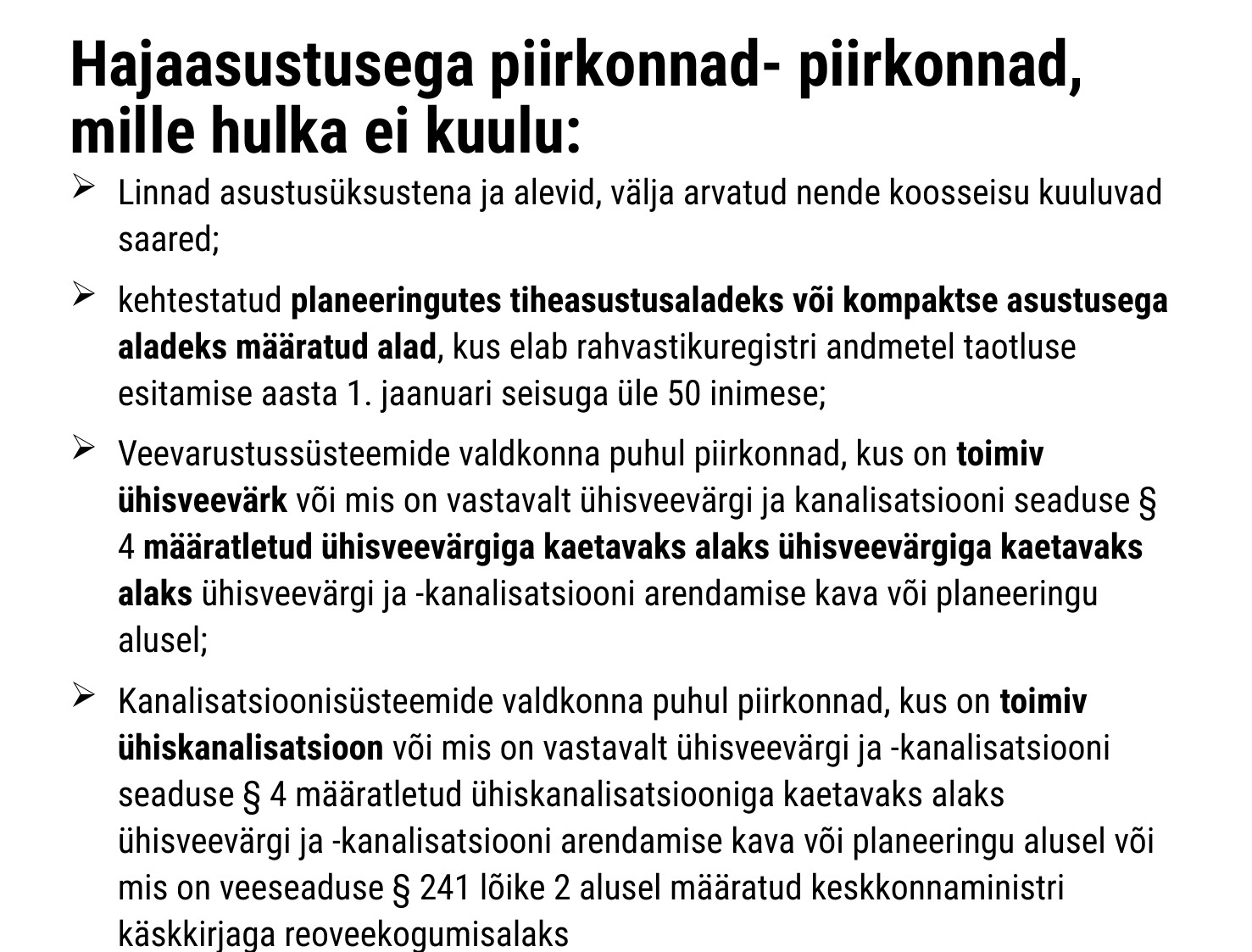

# Hajaasustusega piirkonnad- piirkonnad, mille hulka ei kuulu:
Linnad asustusüksustena ja alevid, välja arvatud nende koosseisu kuuluvad saared;
kehtestatud planeeringutes tiheasustusaladeks või kompaktse asustusega aladeks määratud alad, kus elab rahvastikuregistri andmetel taotluse esitamise aasta 1. jaanuari seisuga üle 50 inimese;
Veevarustussüsteemide valdkonna puhul piirkonnad, kus on toimiv ühisveevärk või mis on vastavalt ühisveevärgi ja kanalisatsiooni seaduse § 4 määratletud ühisveevärgiga kaetavaks alaks ühisveevärgiga kaetavaks alaks ühisveevärgi ja -kanalisatsiooni arendamise kava või planeeringu alusel;
Kanalisatsioonisüsteemide valdkonna puhul piirkonnad, kus on toimiv ühiskanalisatsioon või mis on vastavalt ühisveevärgi ja -kanalisatsiooni seaduse § 4 määratletud ühiskanalisatsiooniga kaetavaks alaks ühisveevärgi ja -kanalisatsiooni arendamise kava või planeeringu alusel või mis on veeseaduse § 241 lõike 2 alusel määratud keskkonnaministri käskkirjaga reoveekogumisalaks